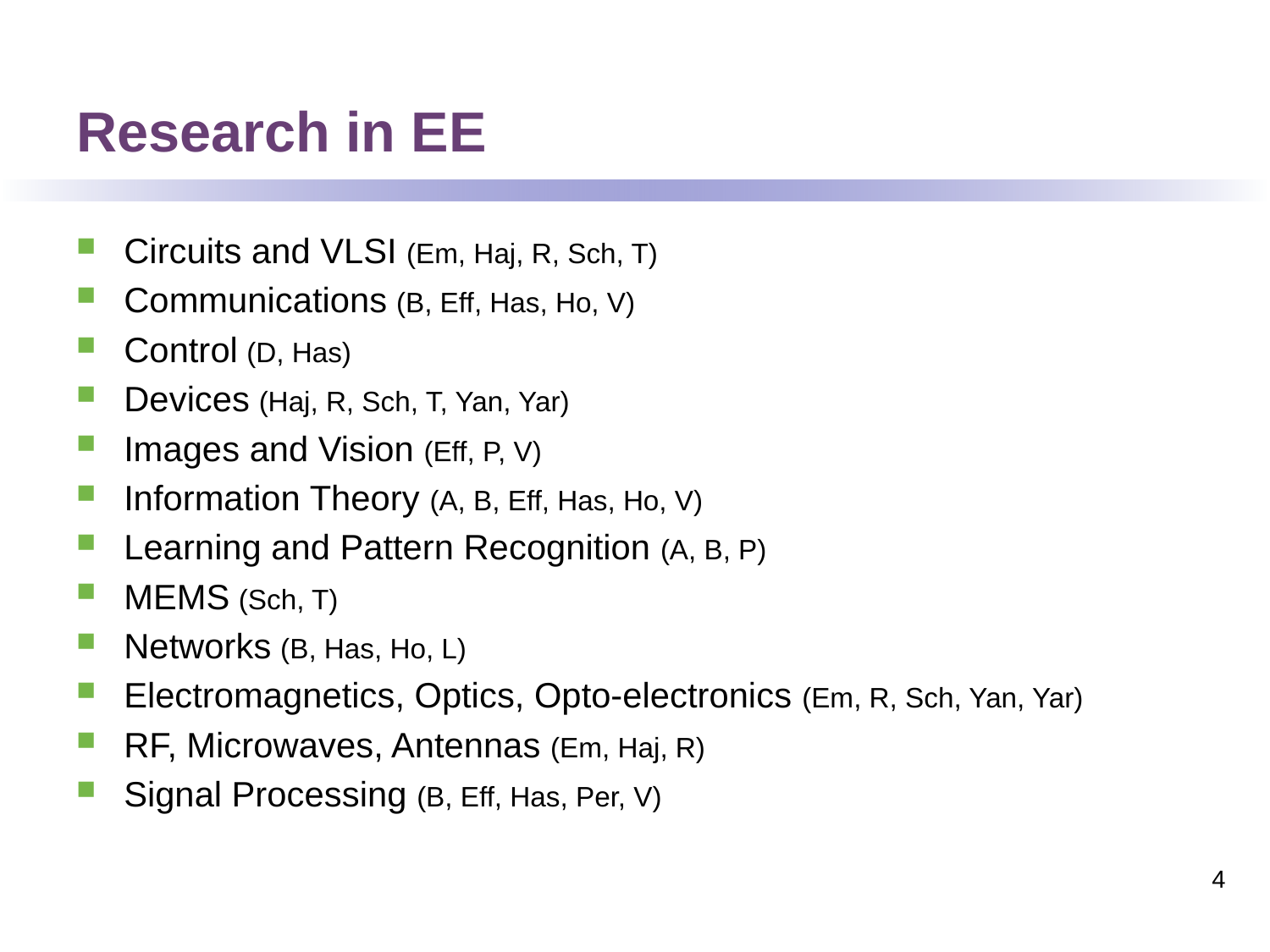

# Research in EE
Circuits and VLSI (Em, Haj, R, Sch, T)
Communications (B, Eff, Has, Ho, V)
Control (D, Has)
Devices (Haj, R, Sch, T, Yan, Yar)
Images and Vision (Eff, P, V)
Information Theory (A, B, Eff, Has, Ho, V)
Learning and Pattern Recognition (A, B, P)
MEMS (Sch, T)
Networks (B, Has, Ho, L)
Electromagnetics, Optics, Opto-electronics (Em, R, Sch, Yan, Yar)
RF, Microwaves, Antennas (Em, Haj, R)
Signal Processing (B, Eff, Has, Per, V)

4